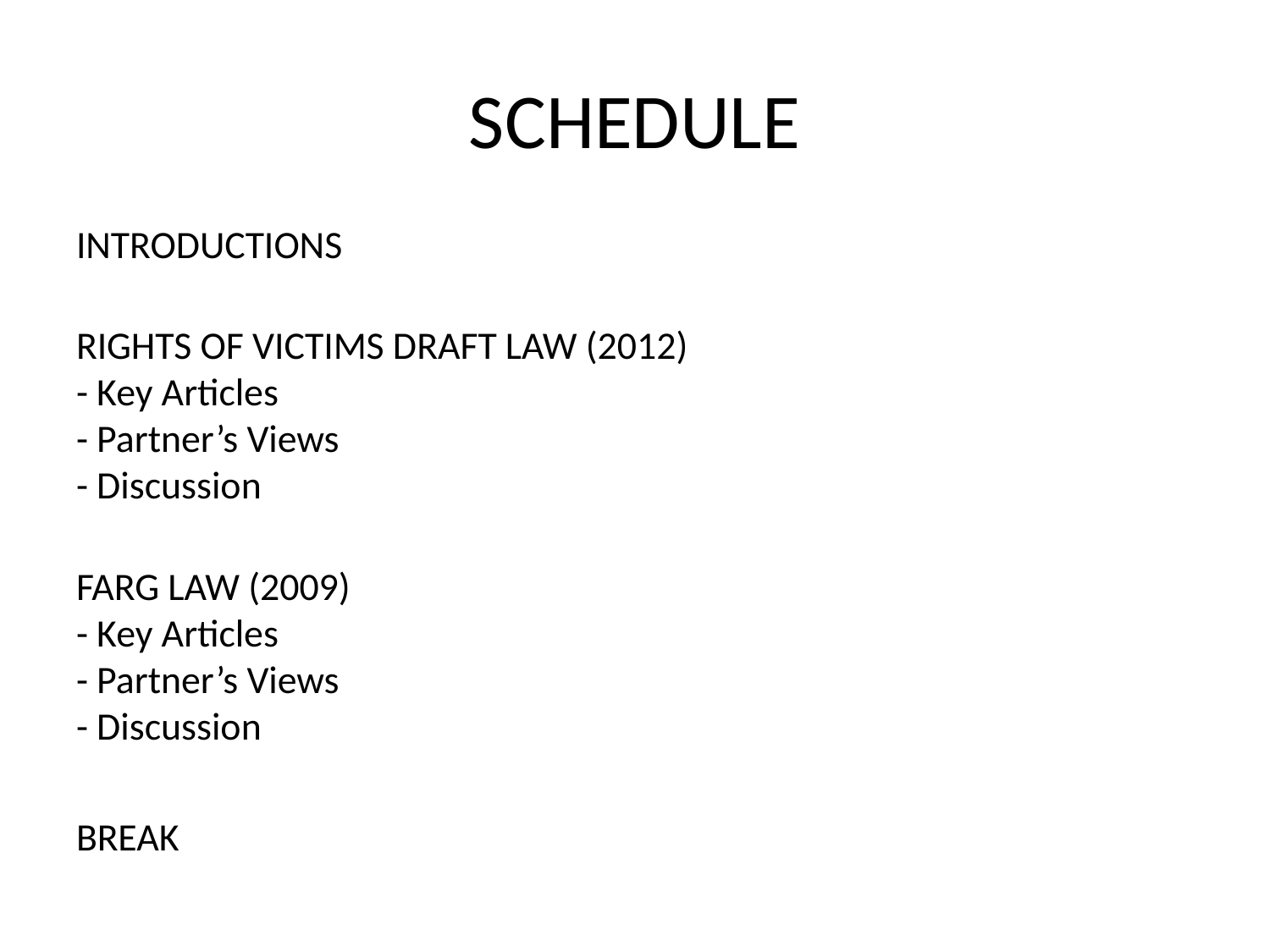

# SCHEDULE
INTRODUCTIONS

RIGHTS OF VICTIMS DRAFT LAW (2012)
- Key Articles
- Partner’s Views
- Discussion
FARG LAW (2009)
- Key Articles
- Partner’s Views
- Discussion

BREAK